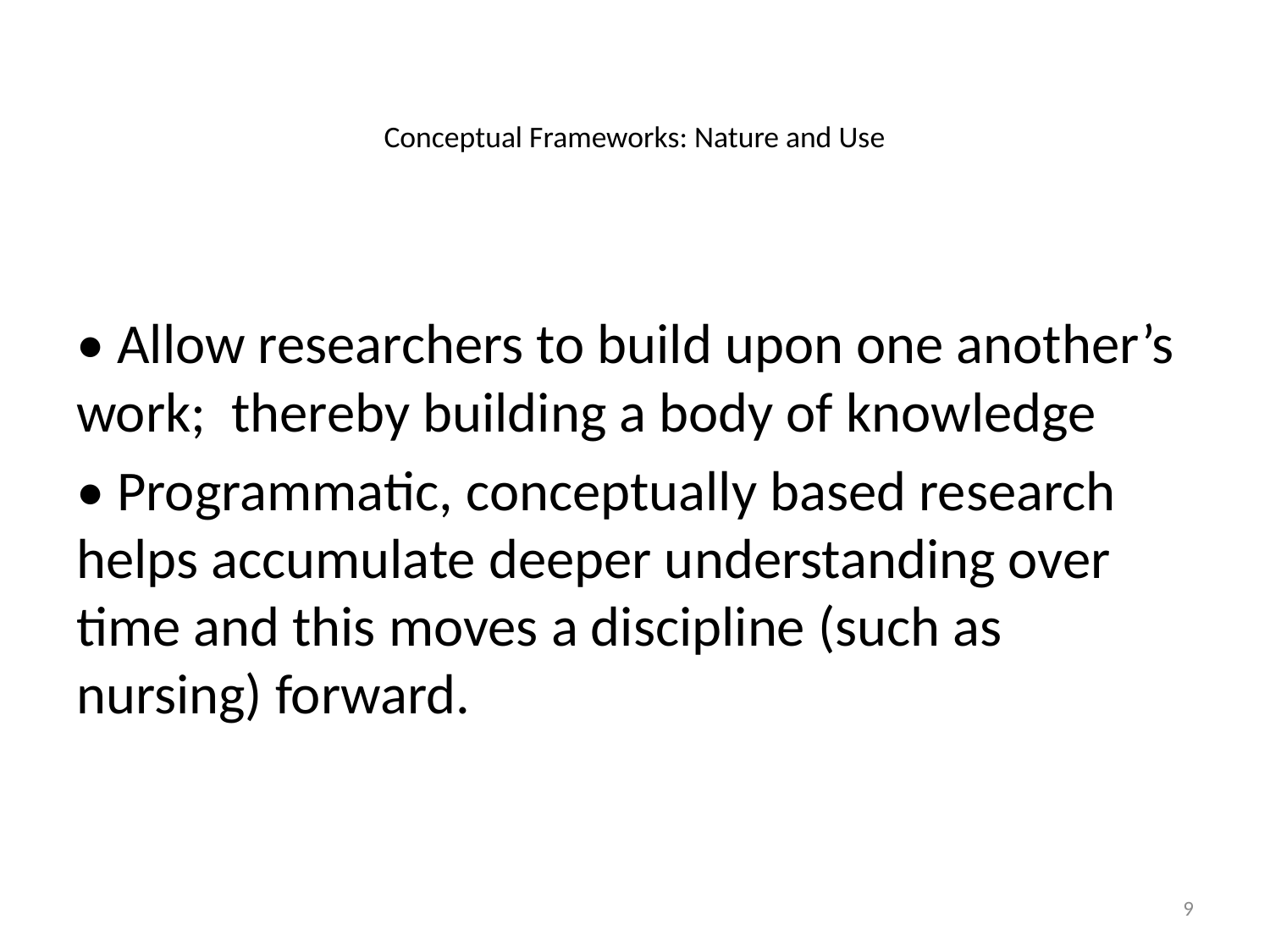

# Conceptual Frameworks: Nature and Use

• Allow researchers to build upon one another’s work;  thereby building a body of knowledge
• Programmatic, conceptually based research helps accumulate deeper understanding over time and this moves a discipline (such as nursing) forward.

9